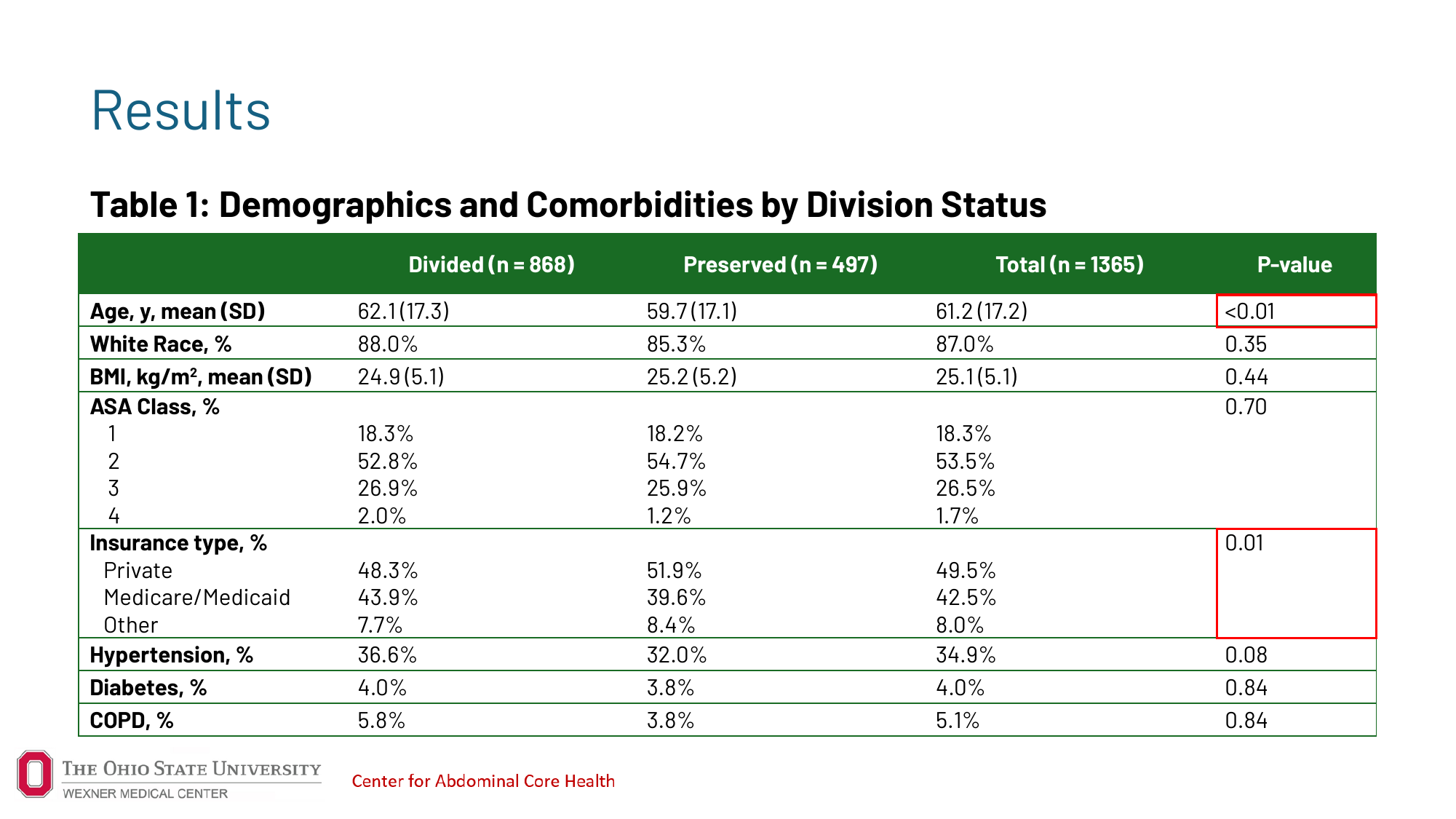

# Results
Table 1: Demographics and Comorbidities by Division Status
|  | Divided (n = 868) | Preserved (n = 497) | Total (n = 1365) | P-value |
| --- | --- | --- | --- | --- |
| Age, y, mean (SD) | 62.1 (17.3) | 59.7 (17.1) | 61.2 (17.2) | <0.01 |
| White Race, % | 88.0% | 85.3% | 87.0% | 0.35 |
| BMI, kg/m2, mean (SD) | 24.9 (5.1) | 25.2 (5.2) | 25.1 (5.1) | 0.44 |
| ASA Class, % 1 2 3 4 | 18.3% 52.8% 26.9% 2.0% | 18.2% 54.7% 25.9% 1.2% | 18.3% 53.5% 26.5% 1.7% | 0.70 |
| Insurance type, % Private Medicare/Medicaid Other | 48.3% 43.9% 7.7% | 51.9% 39.6% 8.4% | 49.5% 42.5% 8.0% | 0.01 |
| Hypertension, % | 36.6% | 32.0% | 34.9% | 0.08 |
| Diabetes, % | 4.0% | 3.8% | 4.0% | 0.84 |
| COPD, % | 5.8% | 3.8% | 5.1% | 0.84 |